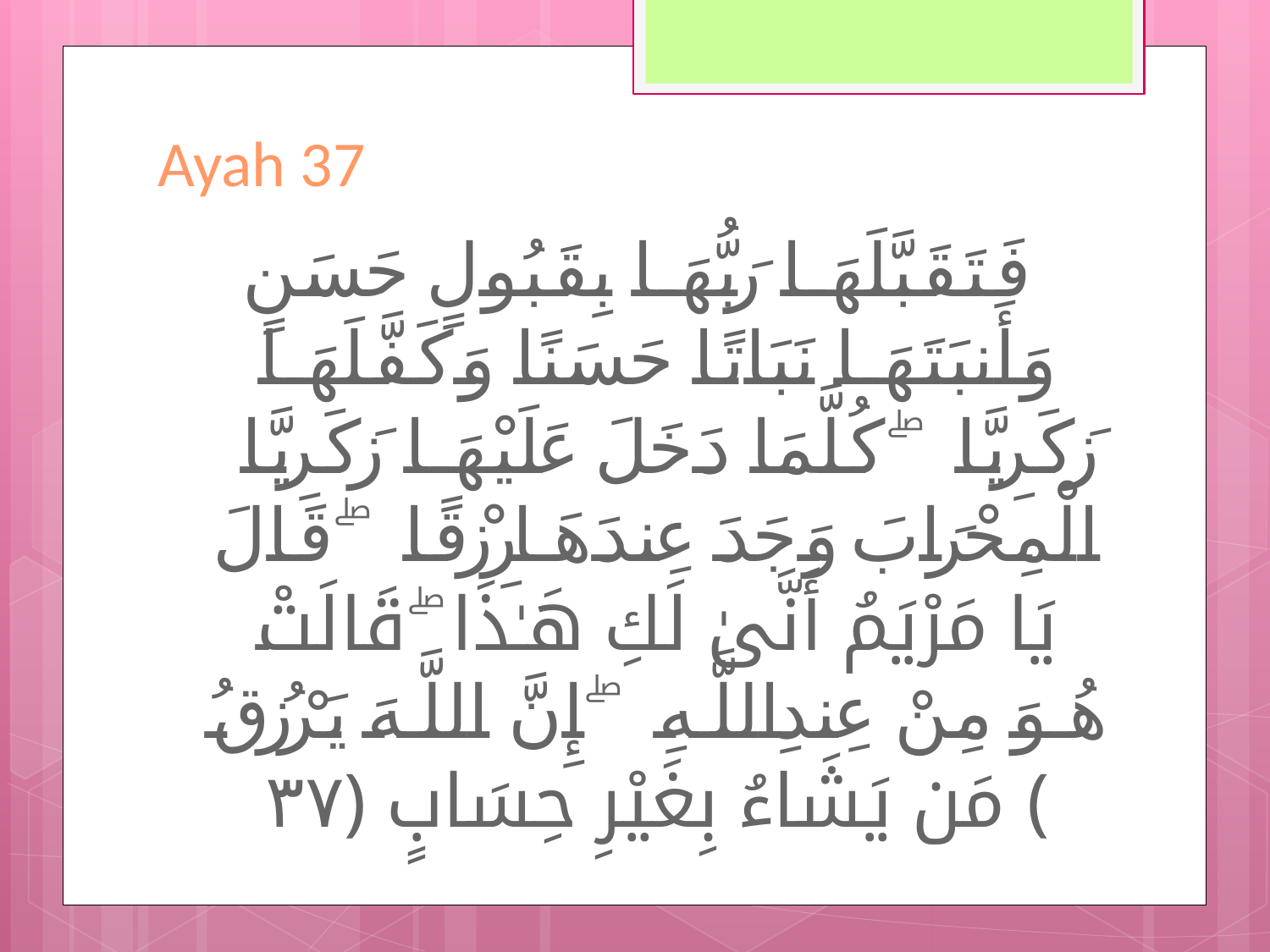

# Ayah 37
فَتَقَبَّلَهَا رَبُّهَا بِقَبُولٍ حَسَنٍ وَأَنبَتَهَا نَبَاتًا حَسَنًا وَكَفَّلَهَا زَكَرِيَّا ۖ كُلَّمَا دَخَلَ عَلَيْهَا زَكَرِيَّا الْمِحْرَابَ وَجَدَ عِندَهَا رِزْقًا ۖ قَالَ يَا مَرْيَمُ أَنَّىٰ لَكِ هَـٰذَا ۖ قَالَتْ هُوَ مِنْ عِندِ اللَّـهِ ۖ إِنَّ اللَّـهَ يَرْزُقُ مَن يَشَاءُ بِغَيْرِ حِسَابٍ ﴿٣٧﴾